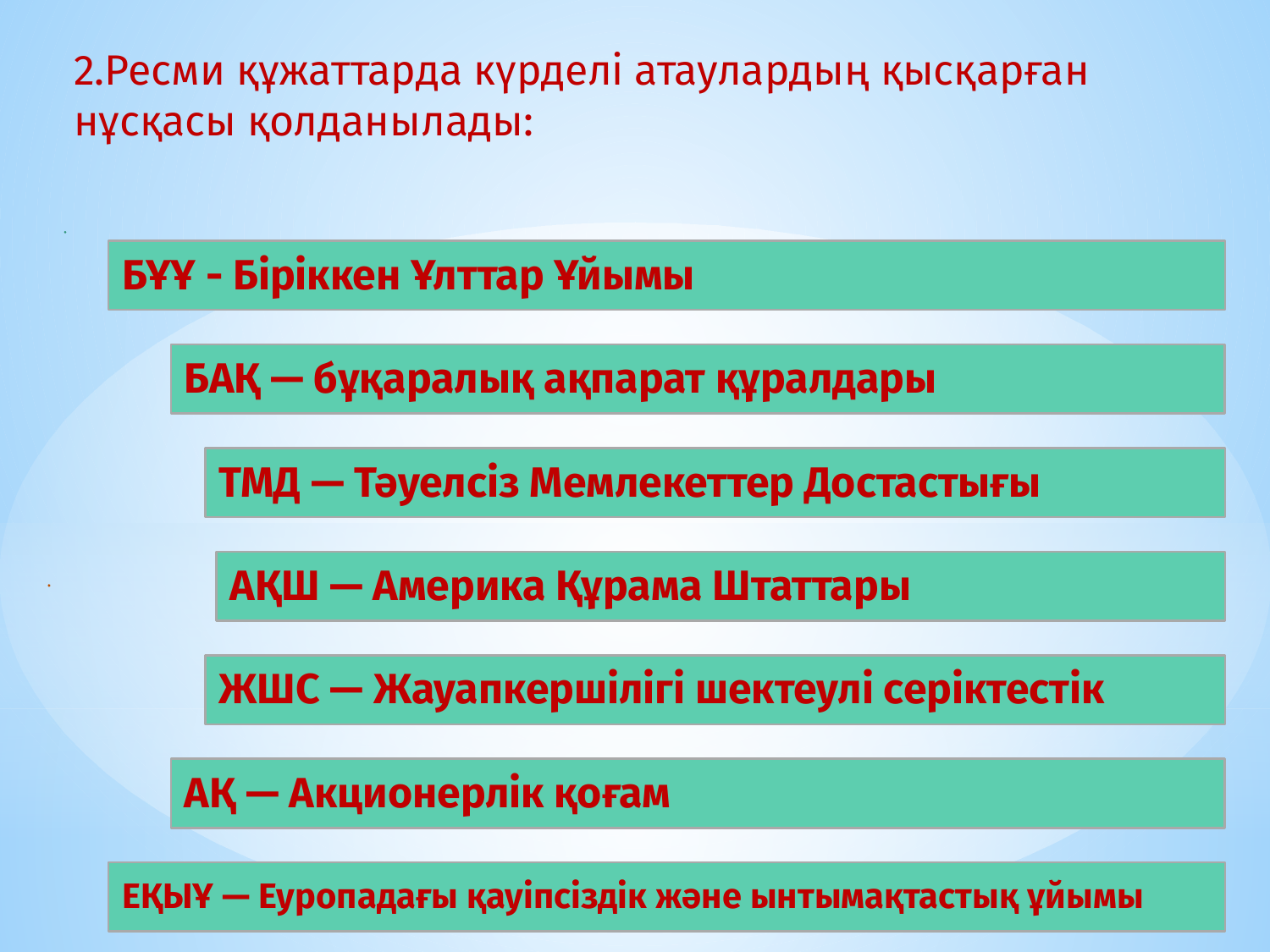

2.Ресми құжаттарда күрделі атаулардың қысқарған нұсқасы қолданылады:

БҰҰ - Біріккен Ұлттар Ұйымы
БАҚ — бұқаралық ақпарат құралдары
ТМД — Тәуелсіз Мемлекеттер Достастығы
ЕҚЫҰ — Еуропадағы қауіпсіздік және ынтымақтастық ұйымы
АҚШ — Америка Құрама Штаттары
ЖШС — Жауапкершілігі шектеулі серіктестік
АҚ — Акционерлік қоғам